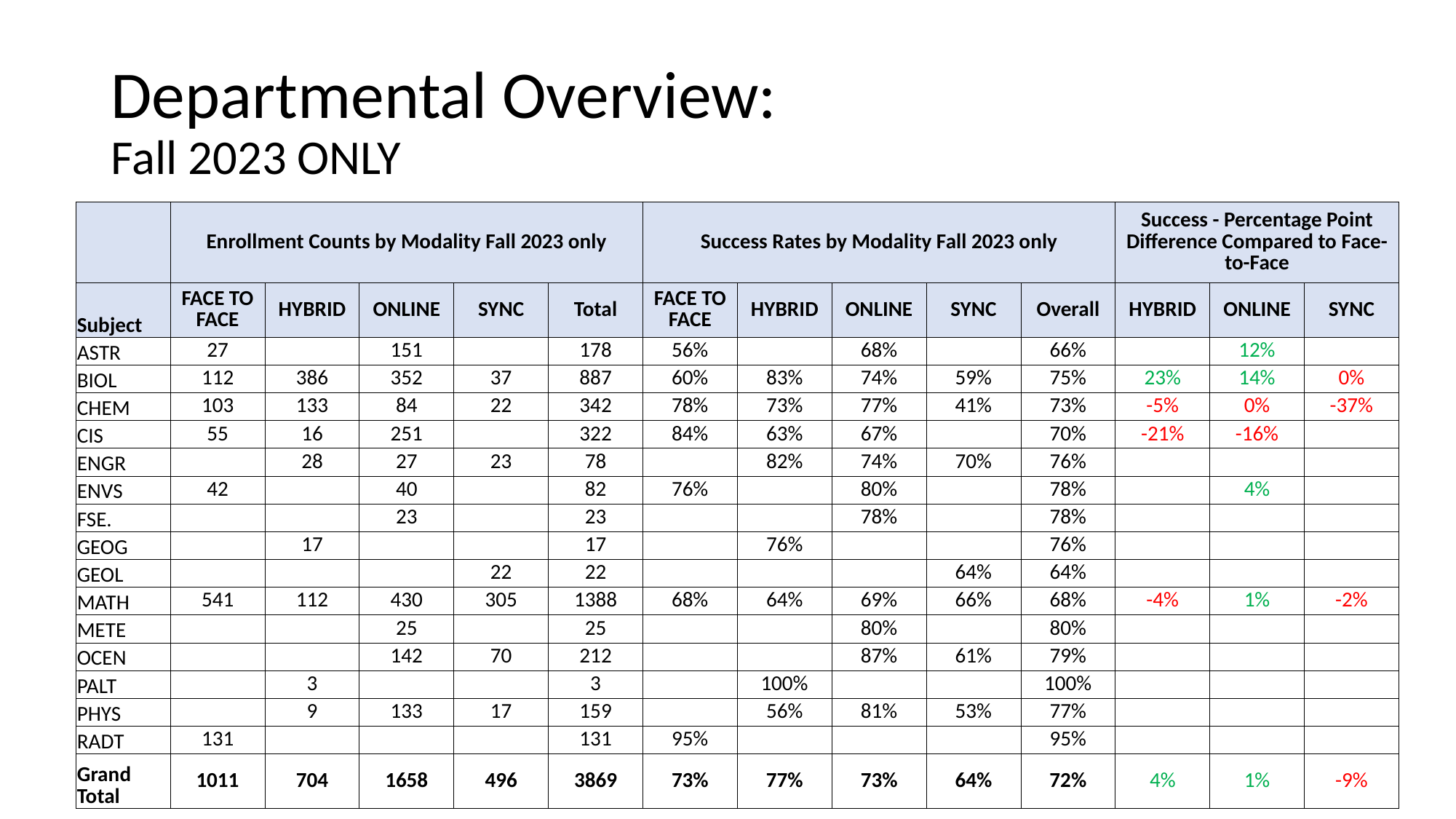

# Departmental Overview: Fall 2023 ONLY
|  | Enrollment Counts by Modality Fall 2023 only |  |  |  |  | Success Rates by Modality Fall 2023 only |  |  |  |  | Success - Percentage Point Difference Compared to Face-to-Face |  |  |
| --- | --- | --- | --- | --- | --- | --- | --- | --- | --- | --- | --- | --- | --- |
| Subject | FACE TO FACE | HYBRID | ONLINE | SYNC | Total | FACE TO FACE | HYBRID | ONLINE | SYNC | Overall | HYBRID | ONLINE | SYNC |
| ASTR | 27 |  | 151 |  | 178 | 56% |  | 68% |  | 66% |  | 12% |  |
| BIOL | 112 | 386 | 352 | 37 | 887 | 60% | 83% | 74% | 59% | 75% | 23% | 14% | 0% |
| CHEM | 103 | 133 | 84 | 22 | 342 | 78% | 73% | 77% | 41% | 73% | -5% | 0% | -37% |
| CIS | 55 | 16 | 251 |  | 322 | 84% | 63% | 67% |  | 70% | -21% | -16% |  |
| ENGR |  | 28 | 27 | 23 | 78 |  | 82% | 74% | 70% | 76% |  |  |  |
| ENVS | 42 |  | 40 |  | 82 | 76% |  | 80% |  | 78% |  | 4% |  |
| FSE. |  |  | 23 |  | 23 |  |  | 78% |  | 78% |  |  |  |
| GEOG |  | 17 |  |  | 17 |  | 76% |  |  | 76% |  |  |  |
| GEOL |  |  |  | 22 | 22 |  |  |  | 64% | 64% |  |  |  |
| MATH | 541 | 112 | 430 | 305 | 1388 | 68% | 64% | 69% | 66% | 68% | -4% | 1% | -2% |
| METE |  |  | 25 |  | 25 |  |  | 80% |  | 80% |  |  |  |
| OCEN |  |  | 142 | 70 | 212 |  |  | 87% | 61% | 79% |  |  |  |
| PALT |  | 3 |  |  | 3 |  | 100% |  |  | 100% |  |  |  |
| PHYS |  | 9 | 133 | 17 | 159 |  | 56% | 81% | 53% | 77% |  |  |  |
| RADT | 131 |  |  |  | 131 | 95% |  |  |  | 95% |  |  |  |
| Grand Total | 1011 | 704 | 1658 | 496 | 3869 | 73% | 77% | 73% | 64% | 72% | 4% | 1% | -9% |